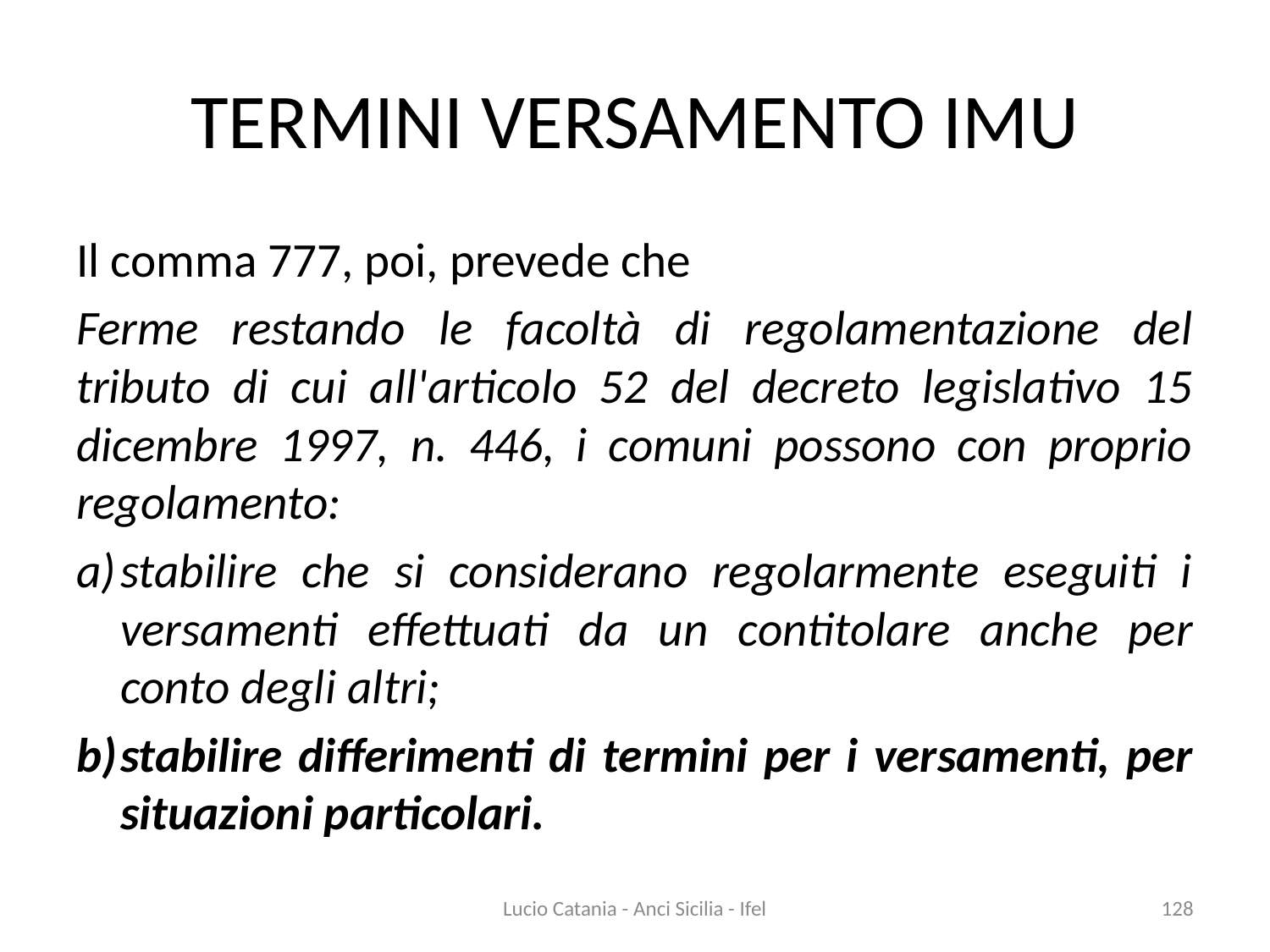

# TERMINI VERSAMENTO IMU
Il comma 777, poi, prevede che
Ferme restando le facoltà di regolamentazione del tributo di cui all'articolo 52 del decreto legislativo 15 dicembre 1997, n. 446, i comuni possono con proprio regolamento:
stabilire che si considerano regolarmente eseguiti i versamenti effettuati da un contitolare anche per conto degli altri;
stabilire differimenti di termini per i versamenti, per situazioni particolari.
Lucio Catania - Anci Sicilia - Ifel
128